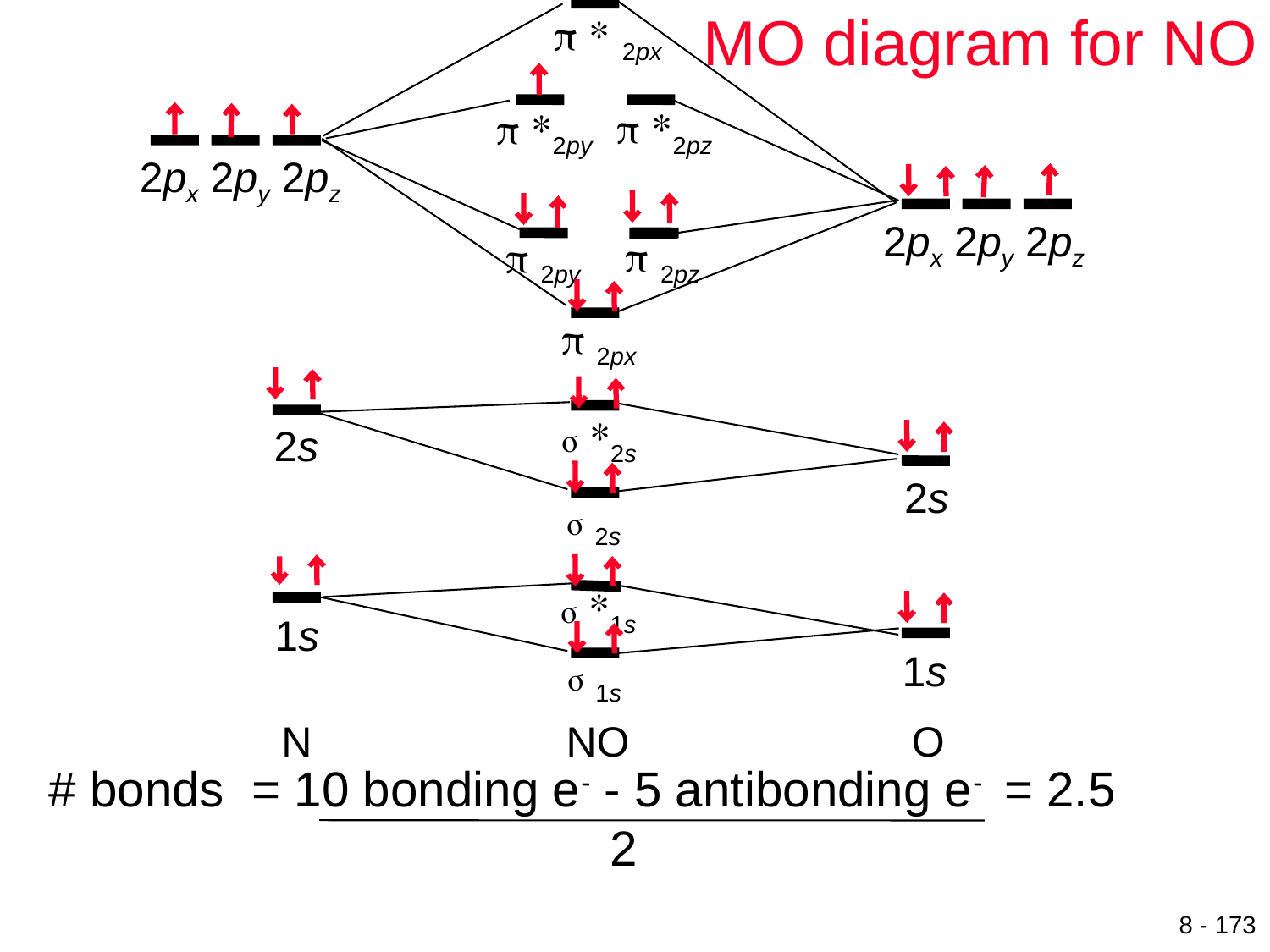

# MO diagram for NO

π * 2px

π *2pz
π *2py

2px 2py 2pz

2px 2py 2pz
π 2pz
π 2py

π 2px

σ *2s

2s

2s
σ 2s

σ *1s

1s

1s
σ 1s

N
NO
O
# bonds  = 10 bonding e- - 5 antibonding e-  = 2.5
 				     2